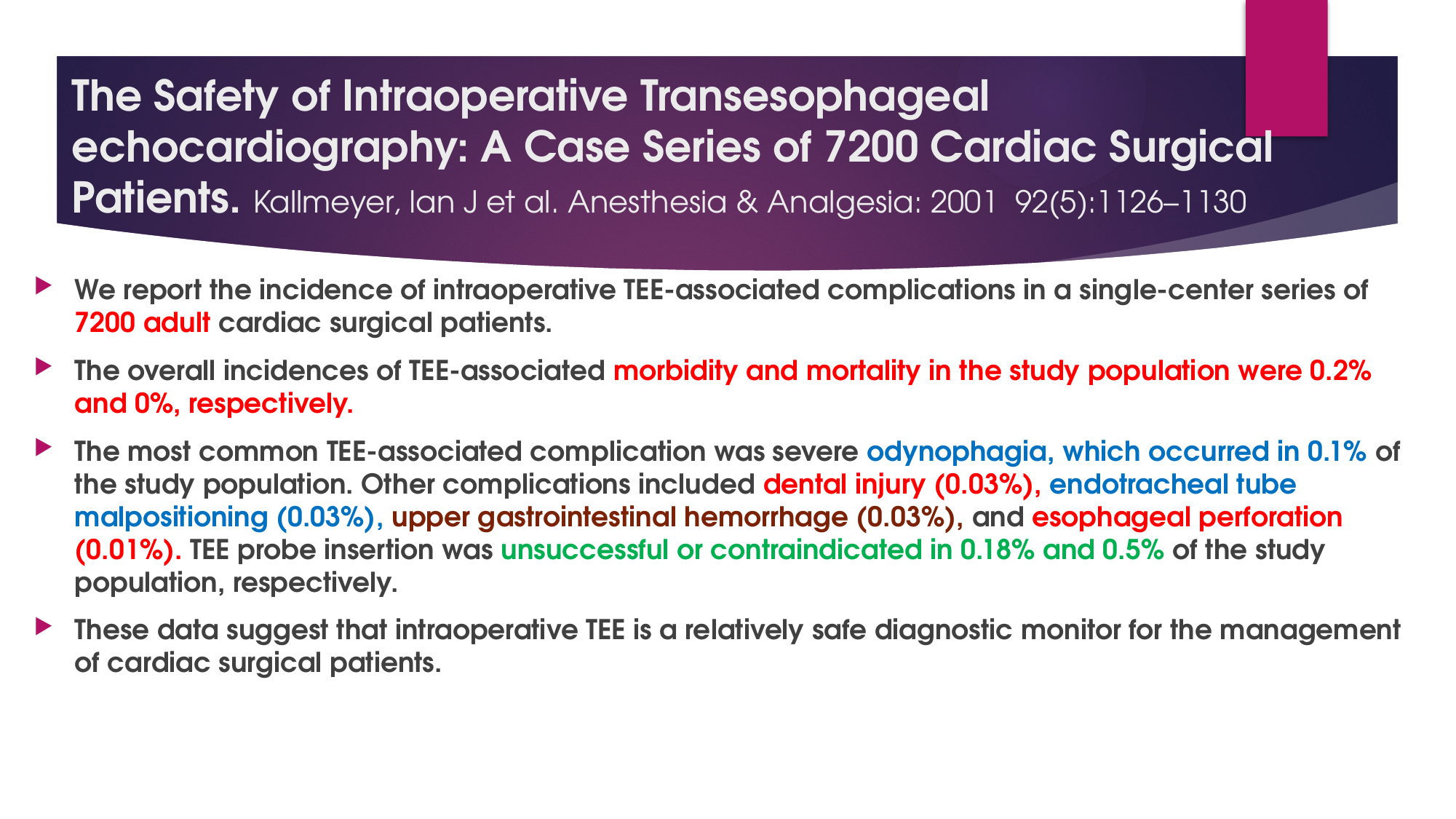

# The Safety of Intraoperative Transesophageal echocardiography: A Case Series of 7200 Cardiac Surgical Patients. Kallmeyer, Ian J et al. Anesthesia & Analgesia: 2001  92(5):1126–1130
We report the incidence of intraoperative TEE-associated complications in a single-center series of 7200 adult cardiac surgical patients.
The overall incidences of TEE-associated morbidity and mortality in the study population were 0.2% and 0%, respectively.
The most common TEE-associated complication was severe odynophagia, which occurred in 0.1% of the study population. Other complications included dental injury (0.03%), endotracheal tube malpositioning (0.03%), upper gastrointestinal hemorrhage (0.03%), and esophageal perforation (0.01%). TEE probe insertion was unsuccessful or contraindicated in 0.18% and 0.5% of the study population, respectively.
These data suggest that intraoperative TEE is a relatively safe diagnostic monitor for the management of cardiac surgical patients.